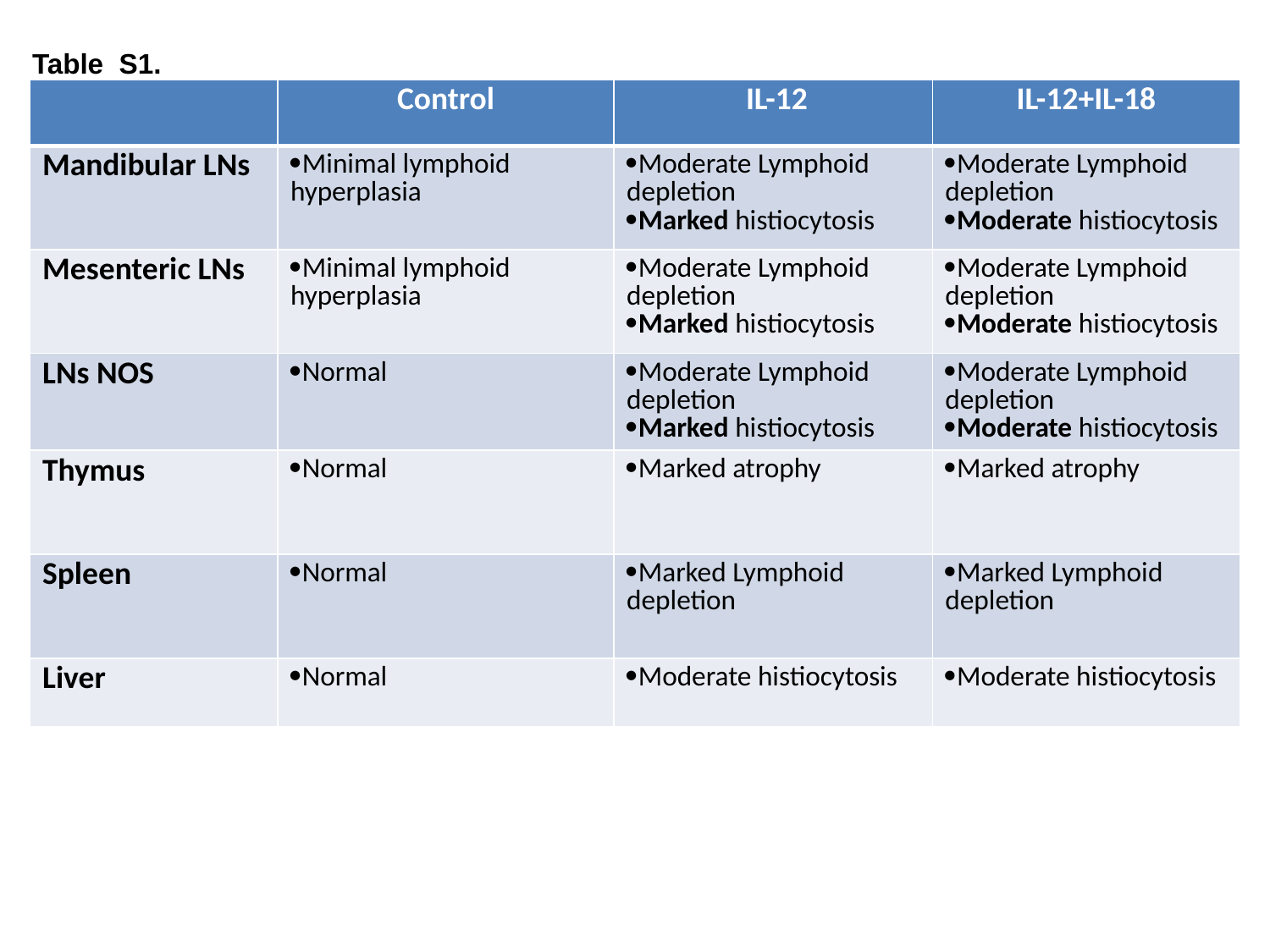

Table  S1.
|  | Control | IL-12 | IL-12+IL-18 |
| --- | --- | --- | --- |
| Mandibular LNs | •Minimal lymphoid hyperplasia | •Moderate Lymphoid depletion •Marked histiocytosis | •Moderate Lymphoid depletion •Moderate histiocytosis |
| Mesenteric LNs | •Minimal lymphoid hyperplasia | •Moderate Lymphoid depletion •Marked histiocytosis | •Moderate Lymphoid depletion •Moderate histiocytosis |
| LNs NOS | •Normal | •Moderate Lymphoid depletion •Marked histiocytosis | •Moderate Lymphoid depletion •Moderate histiocytosis |
| Thymus | •Normal | •Marked atrophy | •Marked atrophy |
| Spleen | •Normal | •Marked Lymphoid depletion | •Marked Lymphoid depletion |
| Liver | •Normal | •Moderate histiocytosis | •Moderate histiocytosis |